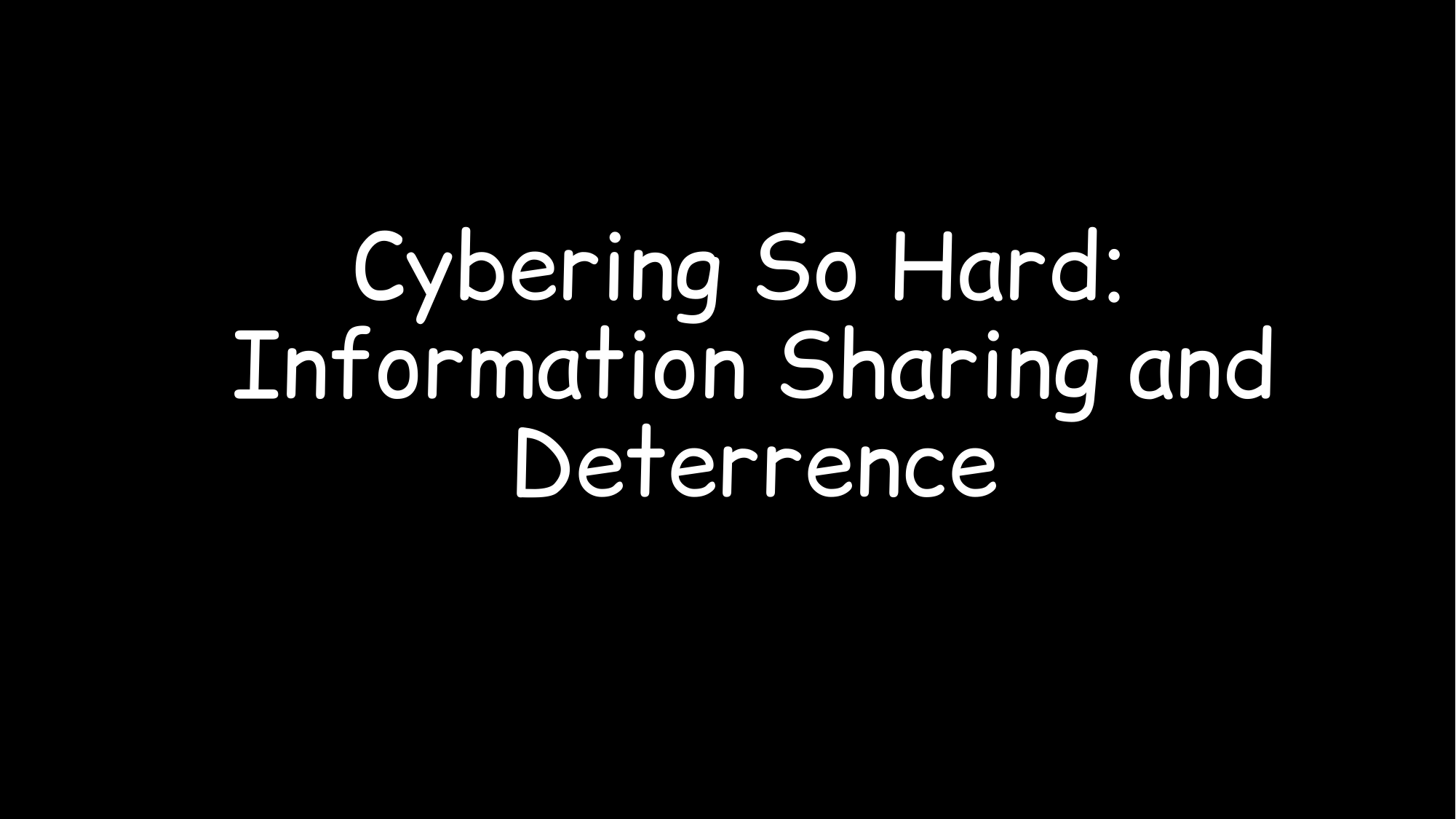

# Cybering So Hard: Information Sharing and Deterrence